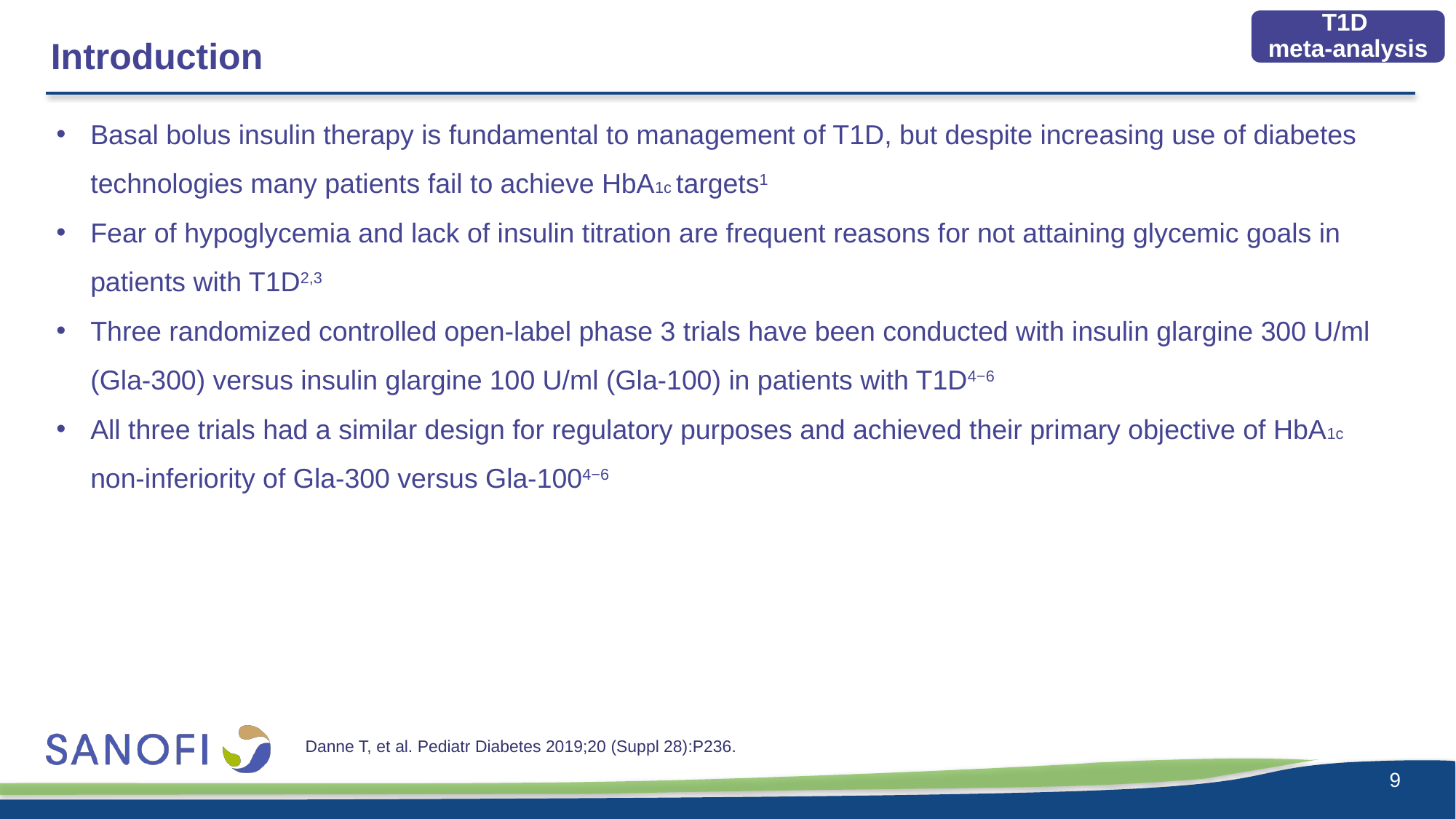

T1D
meta-analysis
# Introduction
Basal bolus insulin therapy is fundamental to management of T1D, but despite increasing use of diabetes technologies many patients fail to achieve HbA1c targets1
Fear of hypoglycemia and lack of insulin titration are frequent reasons for not attaining glycemic goals in patients with T1D2,3
Three randomized controlled open-label phase 3 trials have been conducted with insulin glargine 300 U/ml (Gla-300) versus insulin glargine 100 U/ml (Gla-100) in patients with T1D4−6
All three trials had a similar design for regulatory purposes and achieved their primary objective of HbA1c
non-inferiority of Gla-300 versus Gla-1004−6

Danne T, et al. Pediatr Diabetes 2019;20 (Suppl 28):P236.